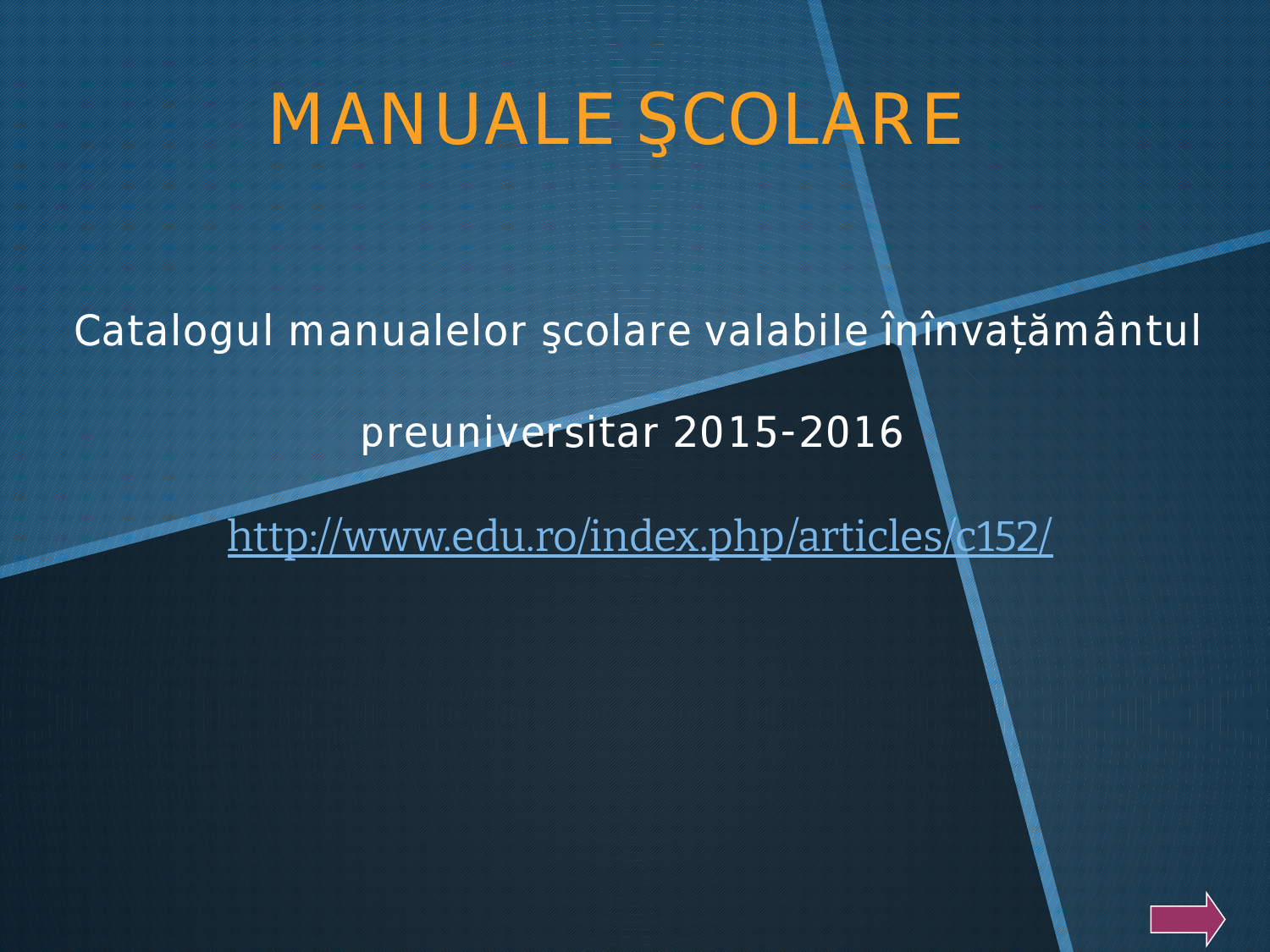

MANUALE ŞCOLARE
Catalogul manualelor şcolare valabile înînvațământul preuniversitar 2015-2016

http://www.edu.ro/index.php/articles/c152/